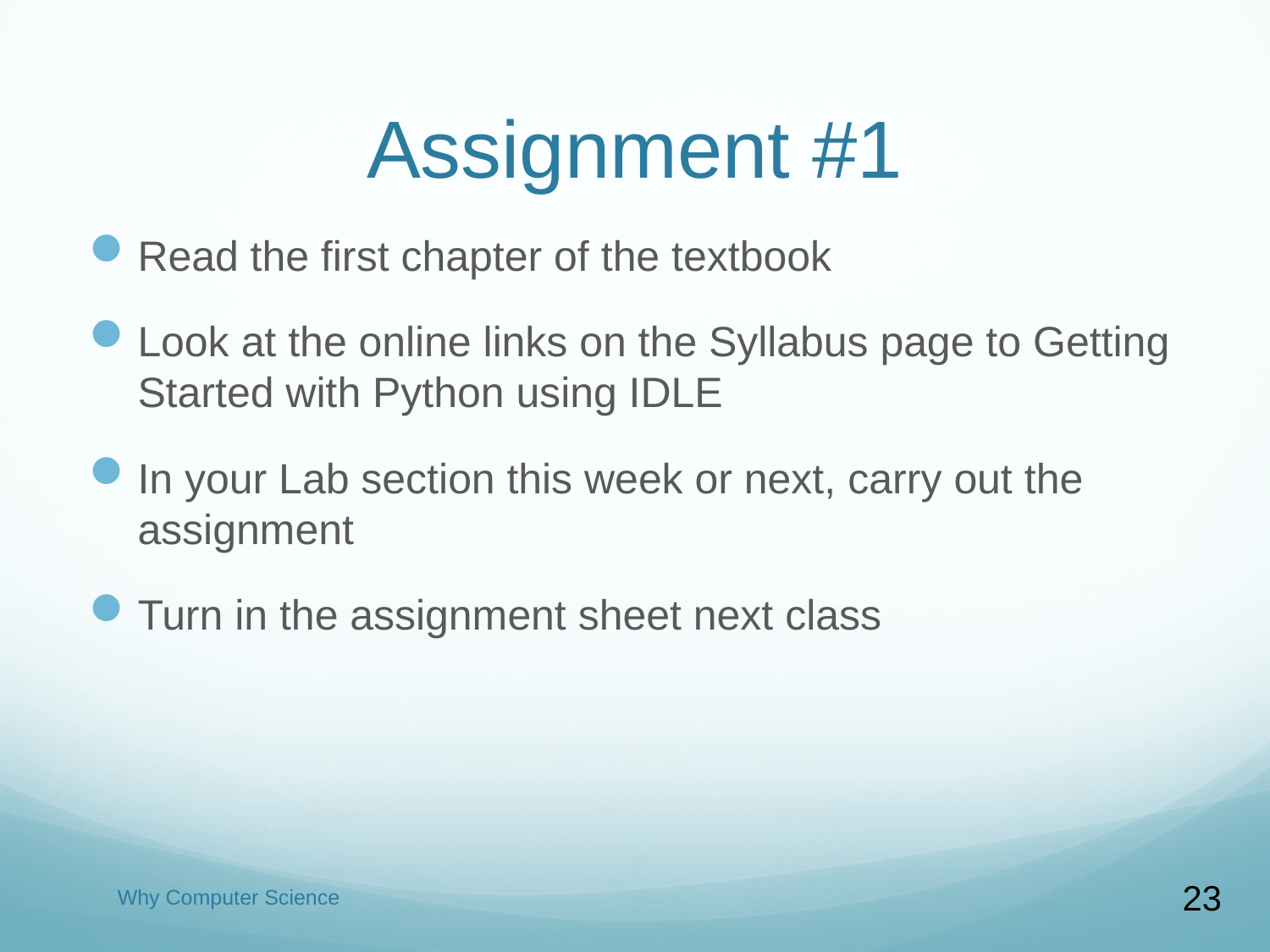

# Assignment #1
Read the first chapter of the textbook
Look at the online links on the Syllabus page to Getting Started with Python using IDLE
In your Lab section this week or next, carry out the assignment
Turn in the assignment sheet next class
Why Computer Science
23